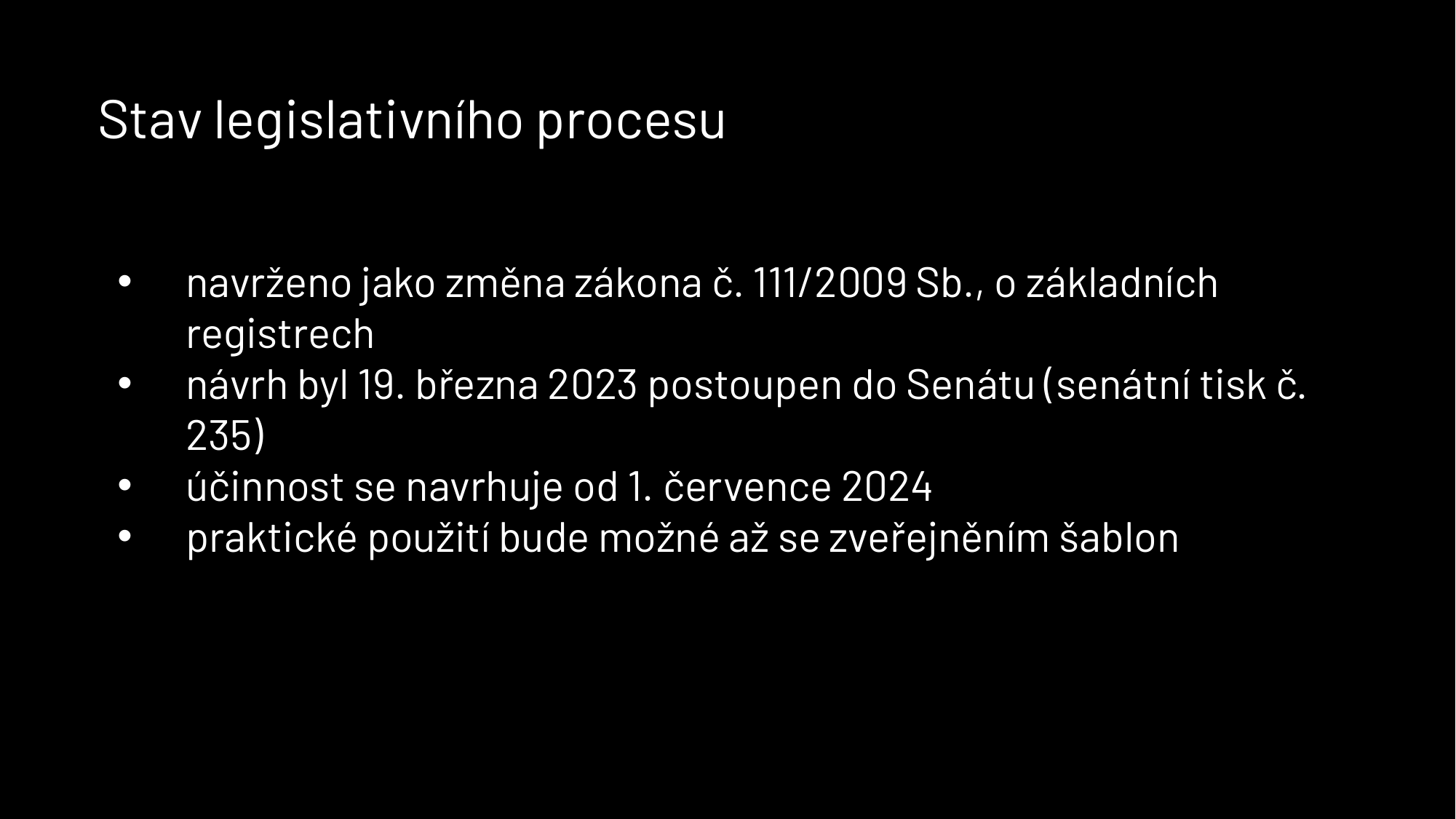

Stav legislativního procesu
navrženo jako změna zákona č. 111/2009 Sb., o základních registrech
návrh byl 19. března 2023 postoupen do Senátu (senátní tisk č. 235)
účinnost se navrhuje od 1. července 2024
praktické použití bude možné až se zveřejněním šablon